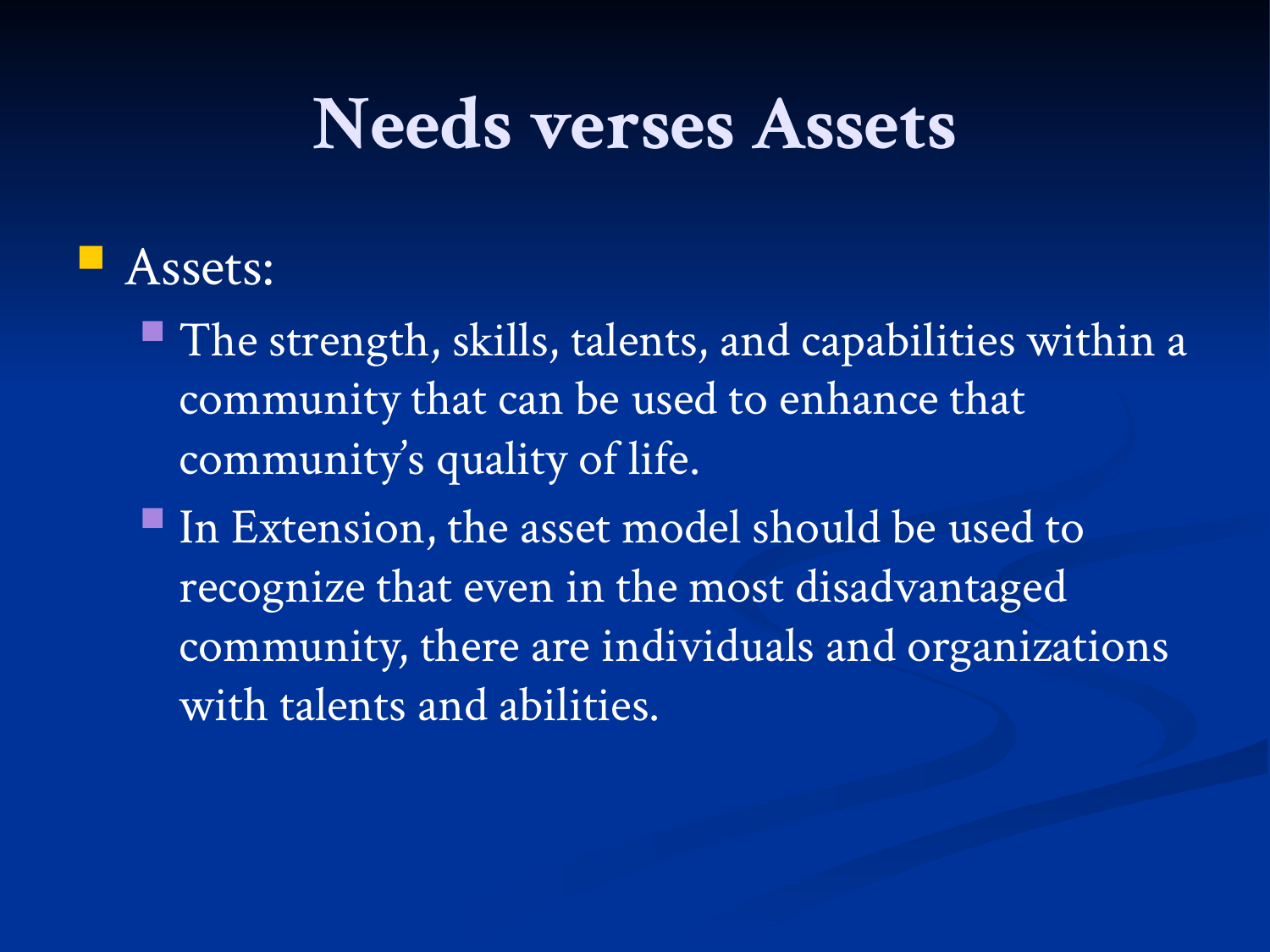

# Needs verses Assets
Assets:
The strength, skills, talents, and capabilities within a community that can be used to enhance that community’s quality of life.
In Extension, the asset model should be used to recognize that even in the most disadvantaged community, there are individuals and organizations with talents and abilities.